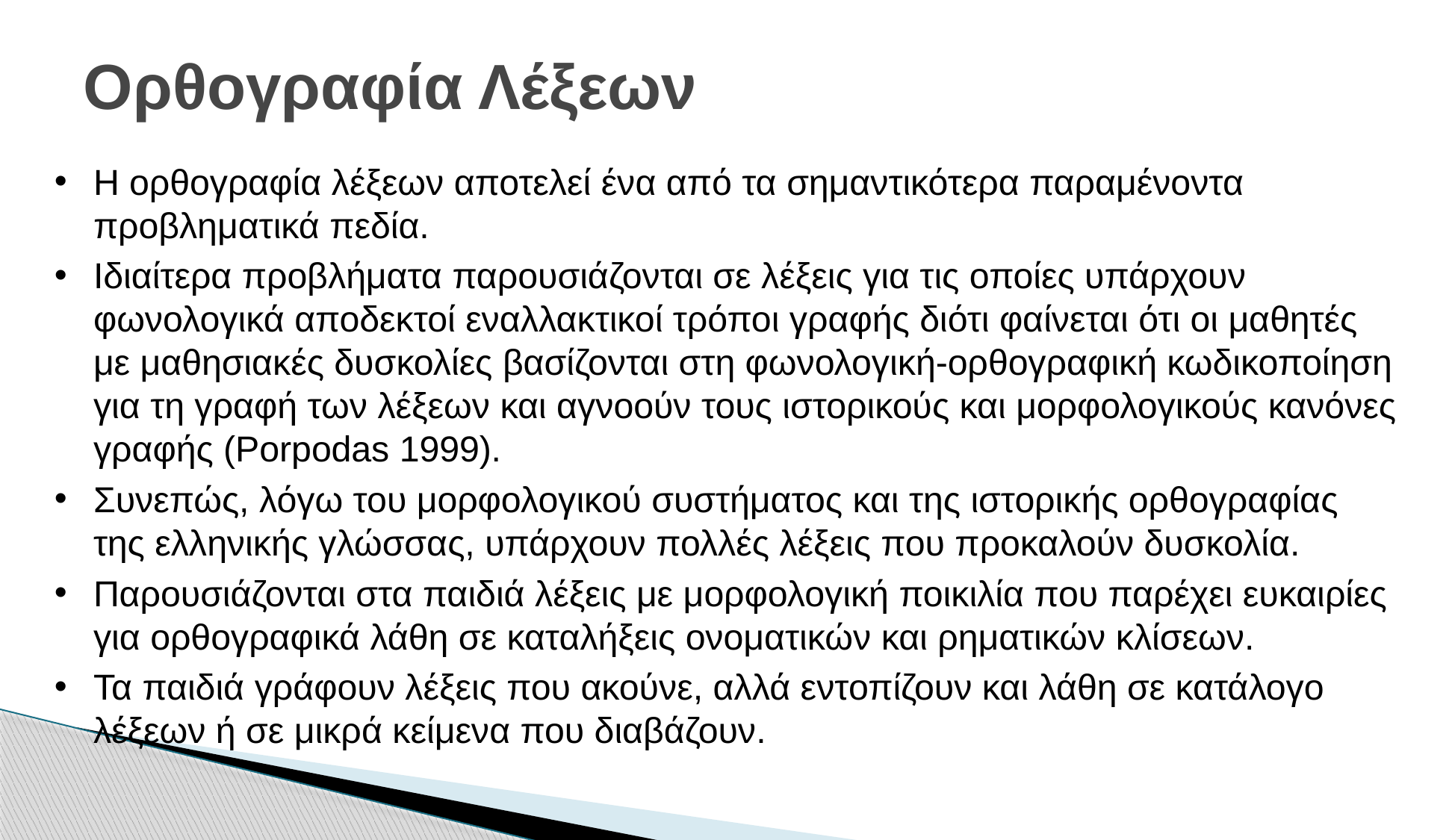

# Ορθογραφία Λέξεων
Η ορθογραφία λέξεων αποτελεί ένα από τα σημαντικότερα παραμένοντα προβληματικά πεδία.
Ιδιαίτερα προβλήματα παρουσιάζονται σε λέξεις για τις οποίες υπάρχουν φωνολογικά αποδεκτοί εναλλακτικοί τρόποι γραφής διότι φαίνεται ότι οι μαθητές με μαθησιακές δυσκολίες βασίζονται στη φωνολογική-ορθογραφική κωδικοποίηση για τη γραφή των λέξεων και αγνοούν τους ιστορικούς και μορφολογικούς κανόνες γραφής (Porpodas 1999).
Συνεπώς, λόγω του μορφολογικού συστήματος και της ιστορικής ορθογραφίας της ελληνικής γλώσσας, υπάρχουν πολλές λέξεις που προκαλούν δυσκολία.
Παρουσιάζονται στα παιδιά λέξεις με μορφολογική ποικιλία που παρέχει ευκαιρίες για ορθογραφικά λάθη σε καταλήξεις ονοματικών και ρηματικών κλίσεων.
Τα παιδιά γράφουν λέξεις που ακούνε, αλλά εντοπίζουν και λάθη σε κατάλογο λέξεων ή σε μικρά κείμενα που διαβάζουν.